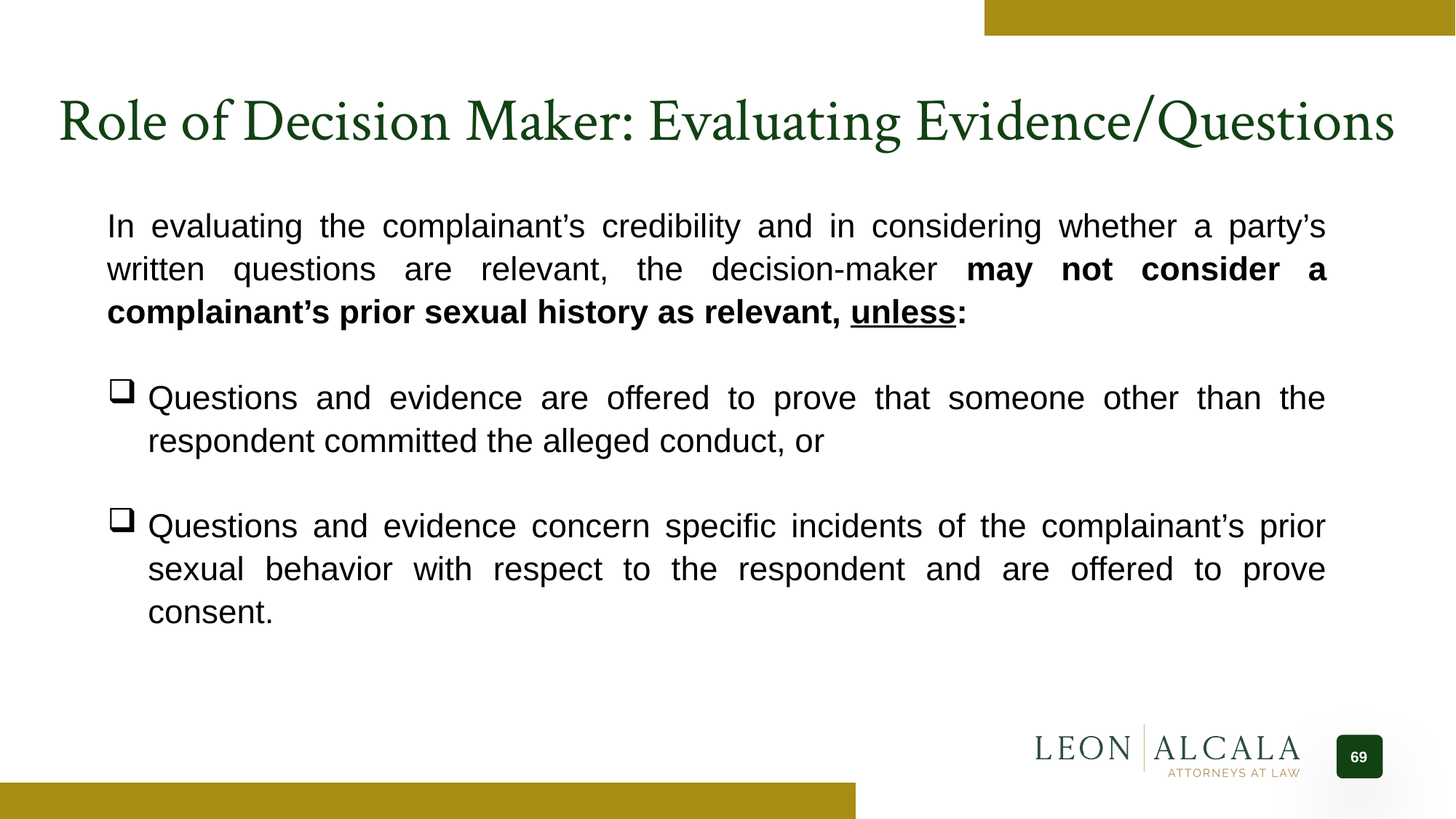

Role of Decision Maker: Evaluating Evidence/Questions
In evaluating the complainant’s credibility and in considering whether a party’s written questions are relevant, the decision-maker may not consider a complainant’s prior sexual history as relevant, unless:

Questions and evidence are offered to prove that someone other than the respondent committed the alleged conduct, or

Questions and evidence concern specific incidents of the complainant’s prior sexual behavior with respect to the respondent and are offered to prove consent.
69